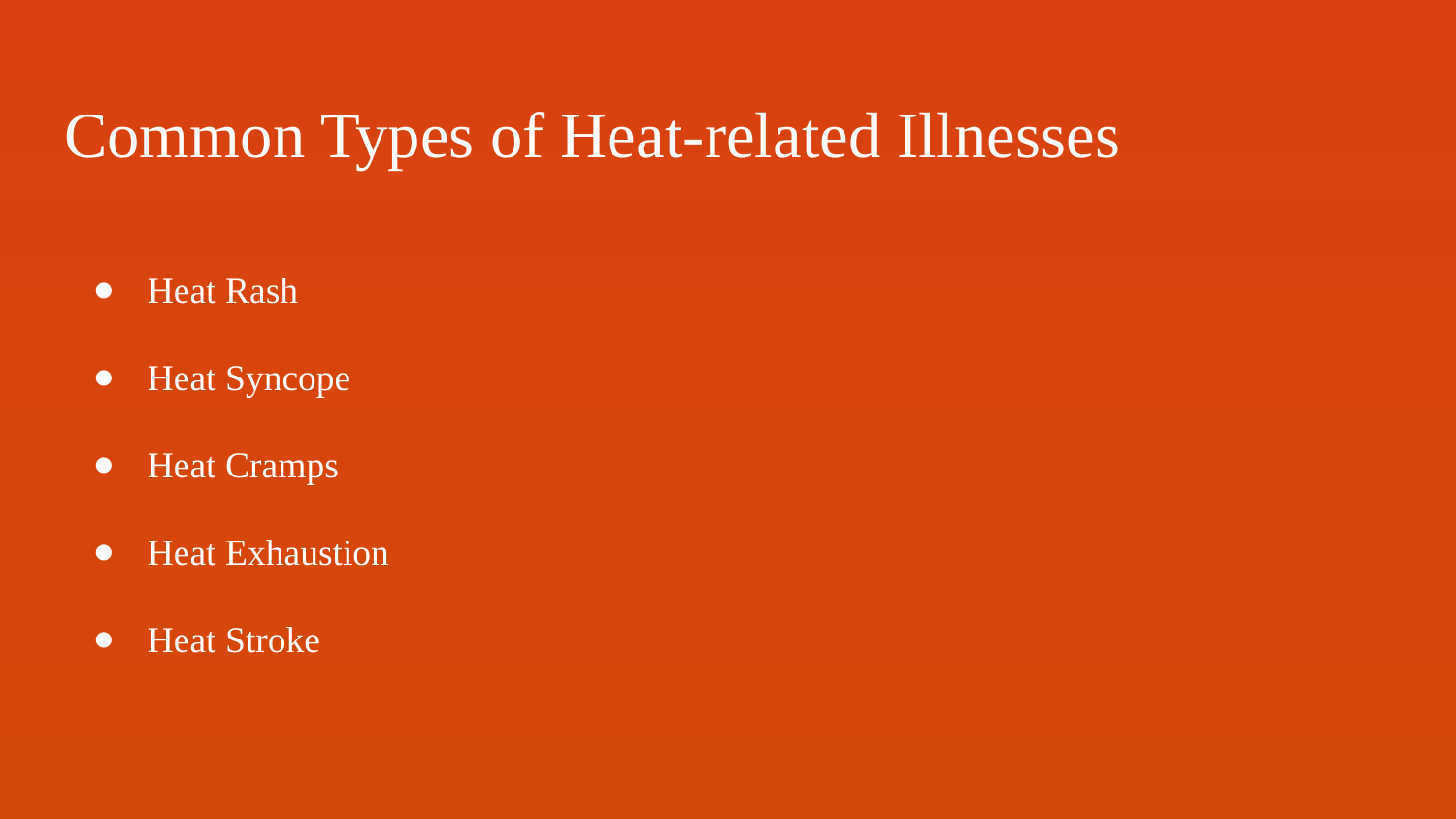

# Common Types of Heat-related Illnesses
Heat Rash
Heat Syncope
Heat Cramps
Heat Exhaustion
Heat Stroke